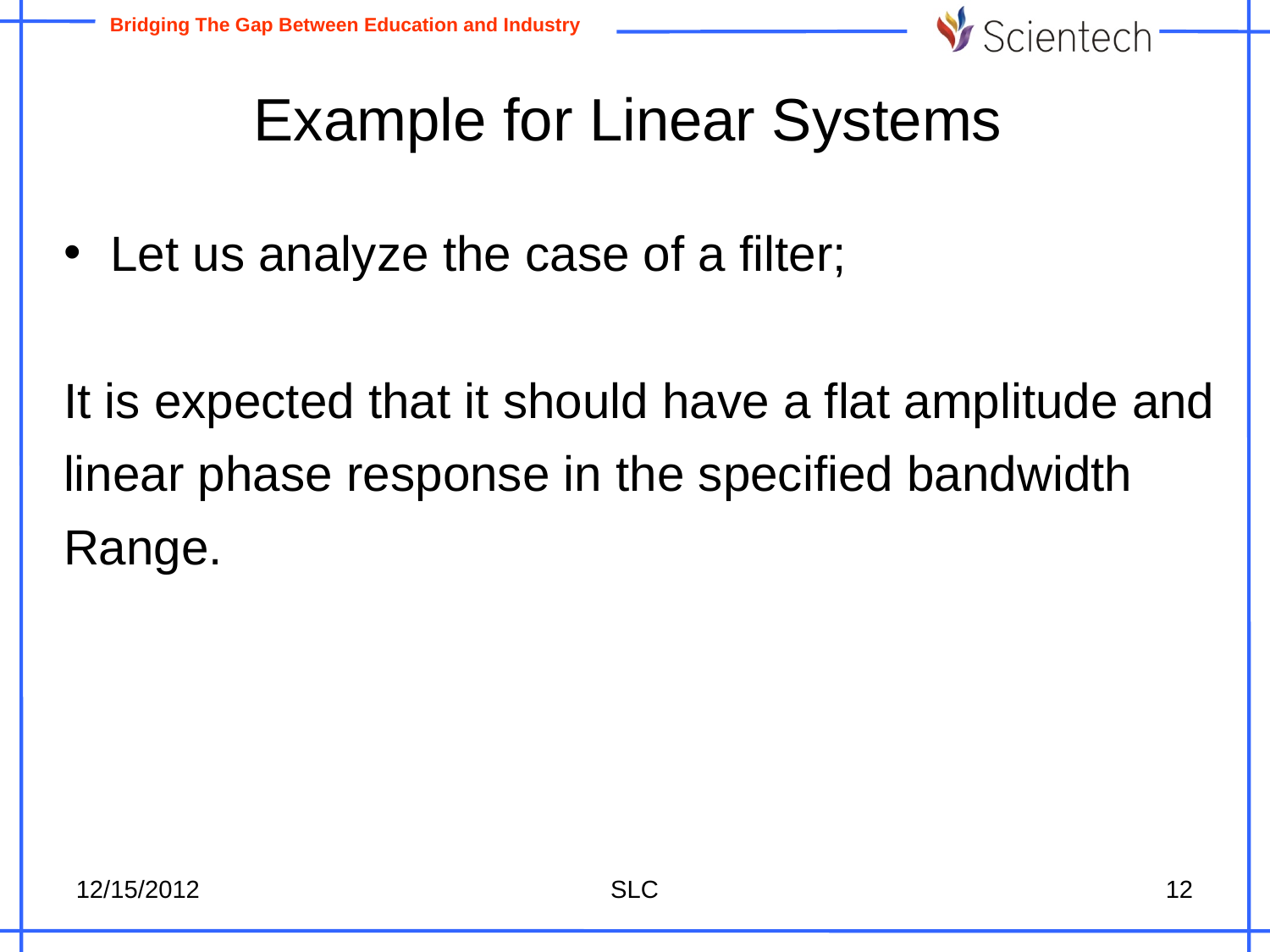

# Example for Linear Systems
Let us analyze the case of a filter;

It is expected that it should have a flat amplitude and
linear phase response in the specified bandwidth
Range.

12/15/2012
SLC
12